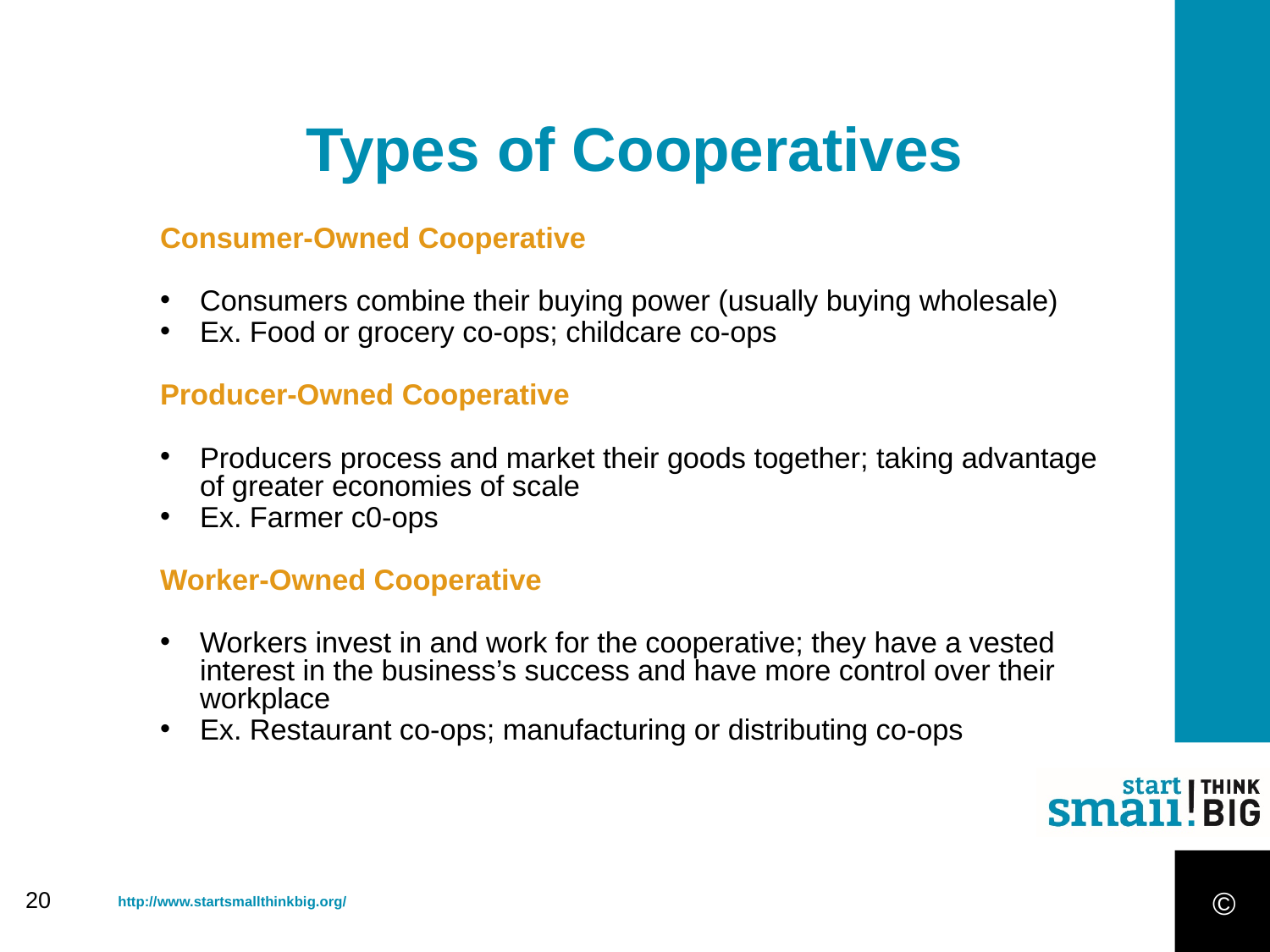

Types of Cooperatives
Consumer-Owned Cooperative

Consumers combine their buying power (usually buying wholesale)
Ex. Food or grocery co-ops; childcare co-ops

Producer-Owned Cooperative

Producers process and market their goods together; taking advantage of greater economies of scale
Ex. Farmer c0-ops

Worker-Owned Cooperative

Workers invest in and work for the cooperative; they have a vested interest in the business’s success and have more control over their workplace
Ex. Restaurant co-ops; manufacturing or distributing co-ops

©
20